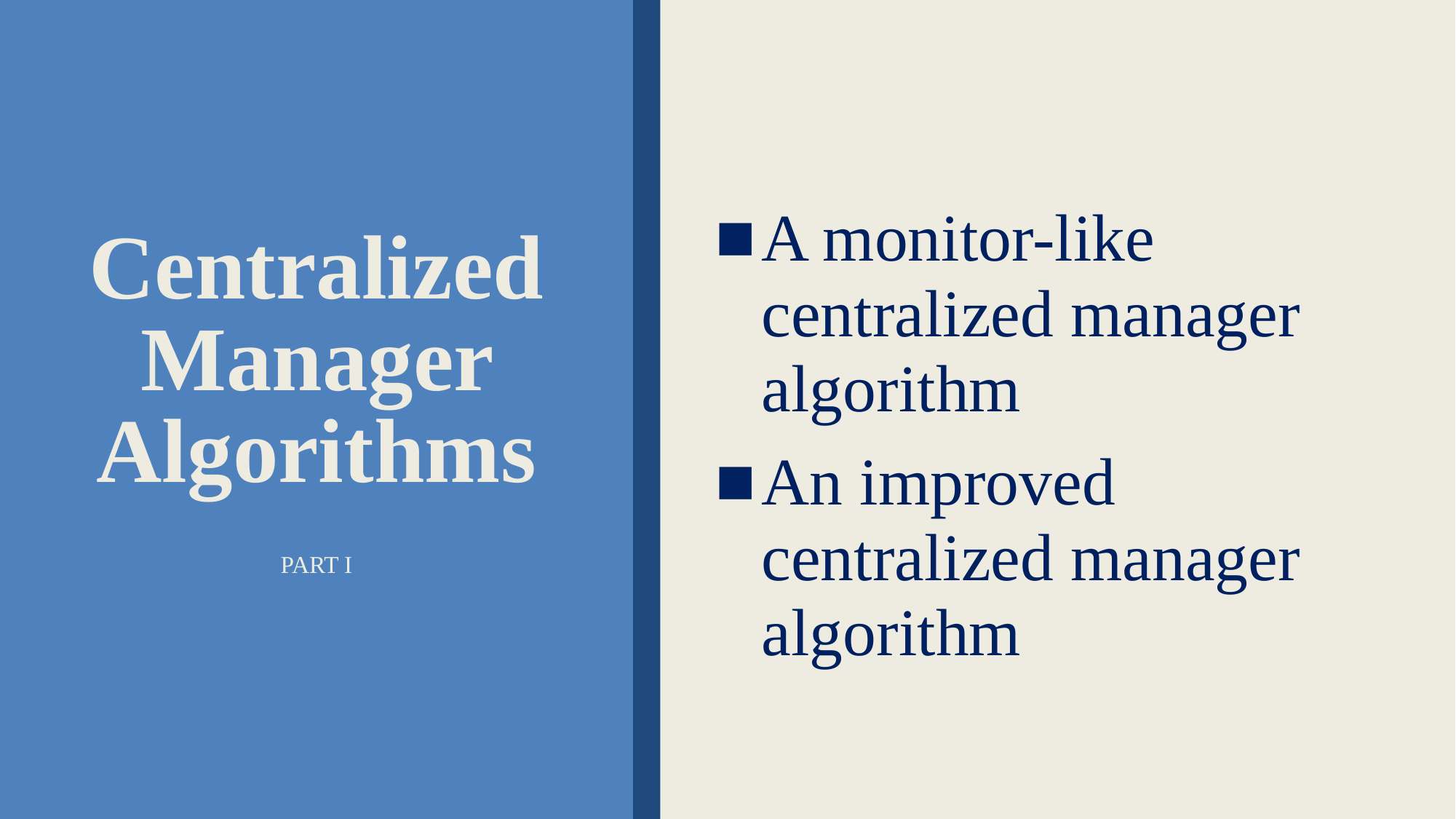

A monitor-like centralized manager algorithm
An improved centralized manager algorithm
# Centralized Manager Algorithms
PART I